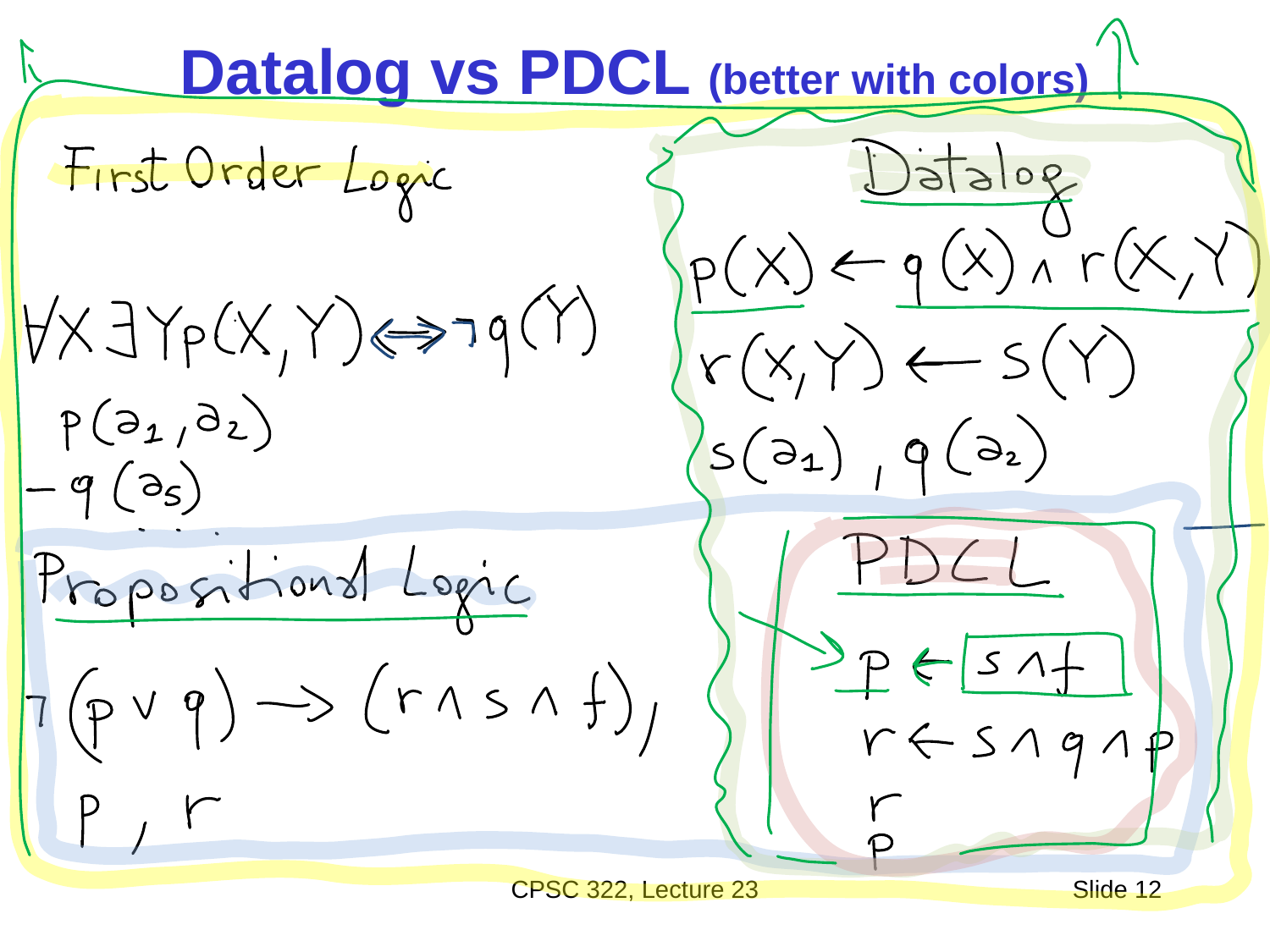

# Datalog vs PDCL (better with colors)
CPSC 322, Lecture 23
Slide 12